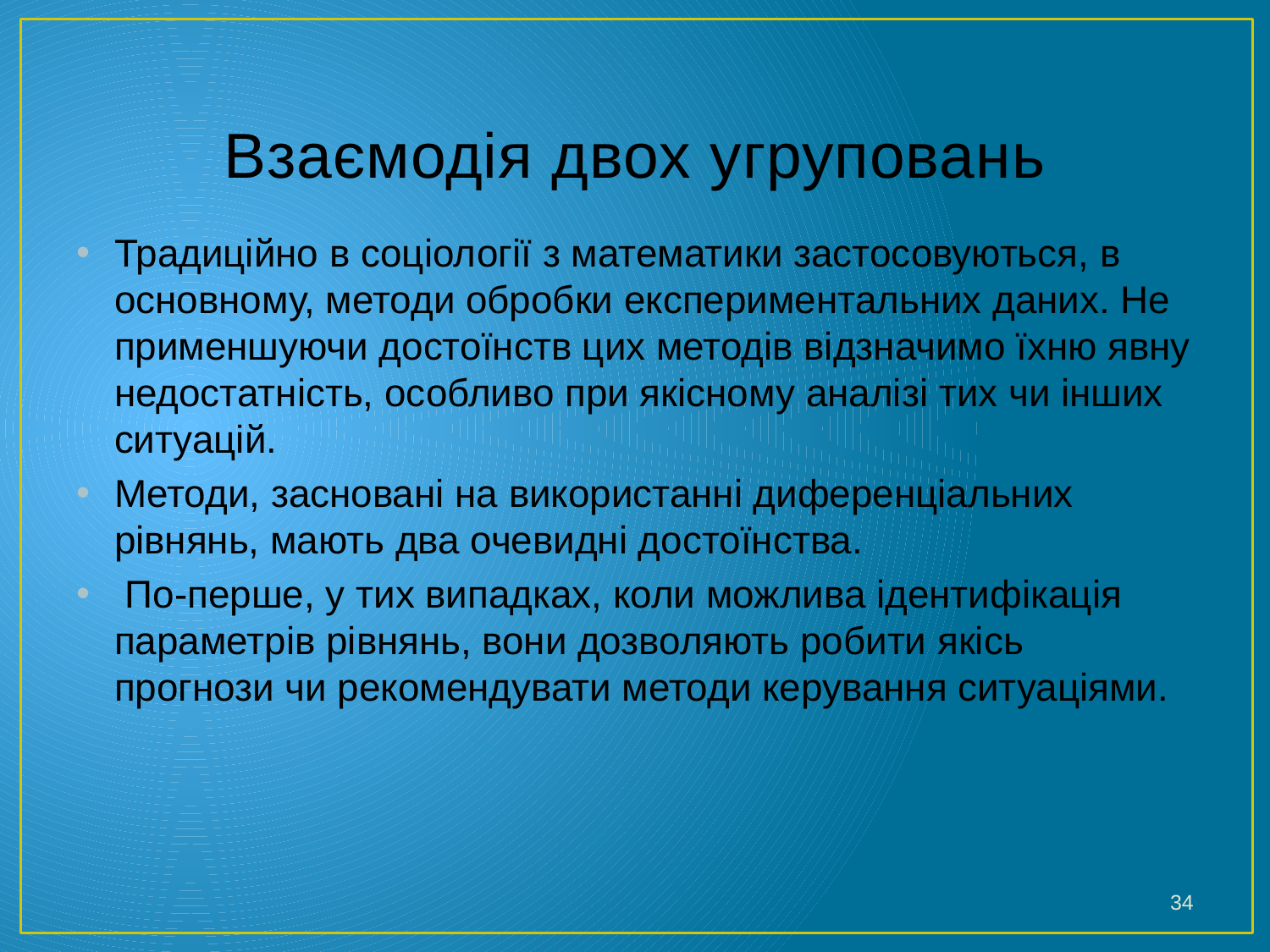

# Взаємодія двох угруповань
Традиційно в соціології з математики застосовуються, в основному, методи обробки експериментальних даних. Не применшуючи достоїнств цих методів відзначимо їхню явну недостатність, особливо при якісному аналізі тих чи інших ситуацій.
Методи, засновані на використанні диференціальних рівнянь, мають два очевидні достоїнства.
 По-перше, у тих випадках, коли можлива ідентифікація параметрів рівнянь, вони дозволяють робити якісь прогнози чи рекомендувати методи керування ситуаціями.

34